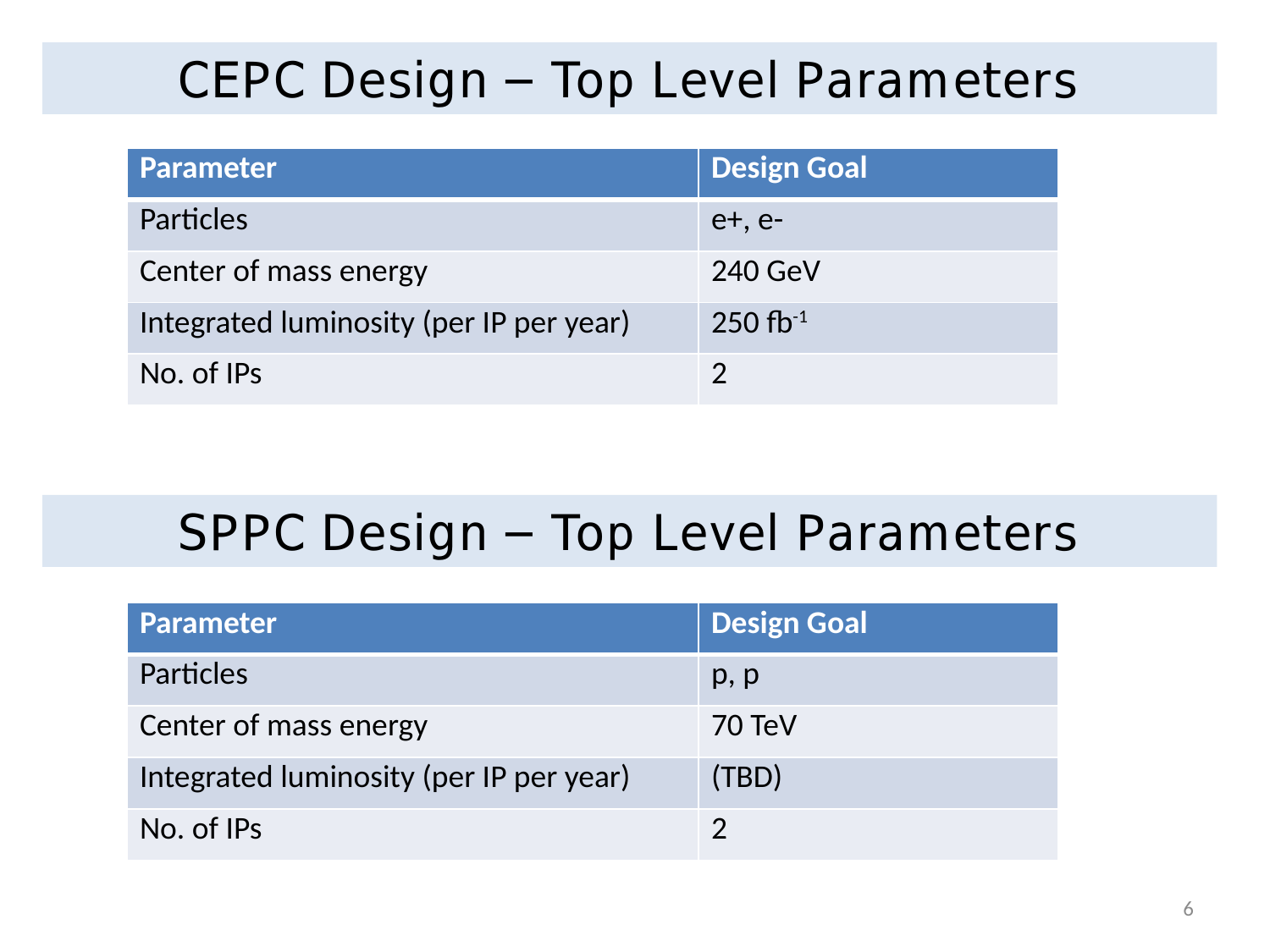

CEPC Design – Top Level Parameters
| Parameter | Design Goal |
| --- | --- |
| Particles | e+, e- |
| Center of mass energy | 240 GeV |
| Integrated luminosity (per IP per year) | 250 fb-1 |
| No. of IPs | 2 |
SPPC Design – Top Level Parameters
| Parameter | Design Goal |
| --- | --- |
| Particles | p, p |
| Center of mass energy | 70 TeV |
| Integrated luminosity (per IP per year) | (TBD) |
| No. of IPs | 2 |
6
6